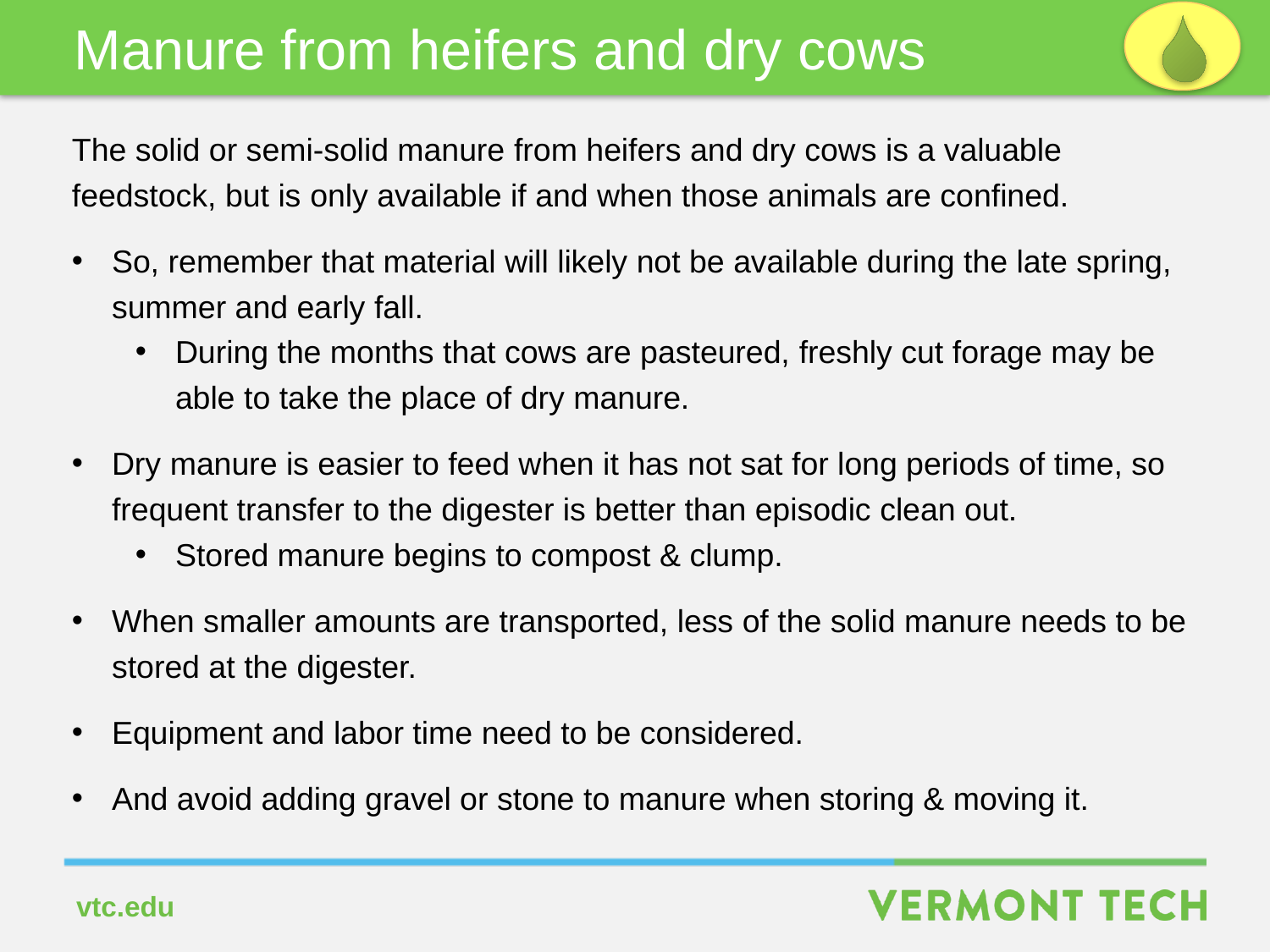

Manure from heifers and dry cows
The solid or semi-solid manure from heifers and dry cows is a valuable feedstock, but is only available if and when those animals are confined.

So, remember that material will likely not be available during the late spring, summer and early fall.
During the months that cows are pasteured, freshly cut forage may be able to take the place of dry manure.

Dry manure is easier to feed when it has not sat for long periods of time, so frequent transfer to the digester is better than episodic clean out.
Stored manure begins to compost & clump.

When smaller amounts are transported, less of the solid manure needs to be stored at the digester.

Equipment and labor time need to be considered.

And avoid adding gravel or stone to manure when storing & moving it.